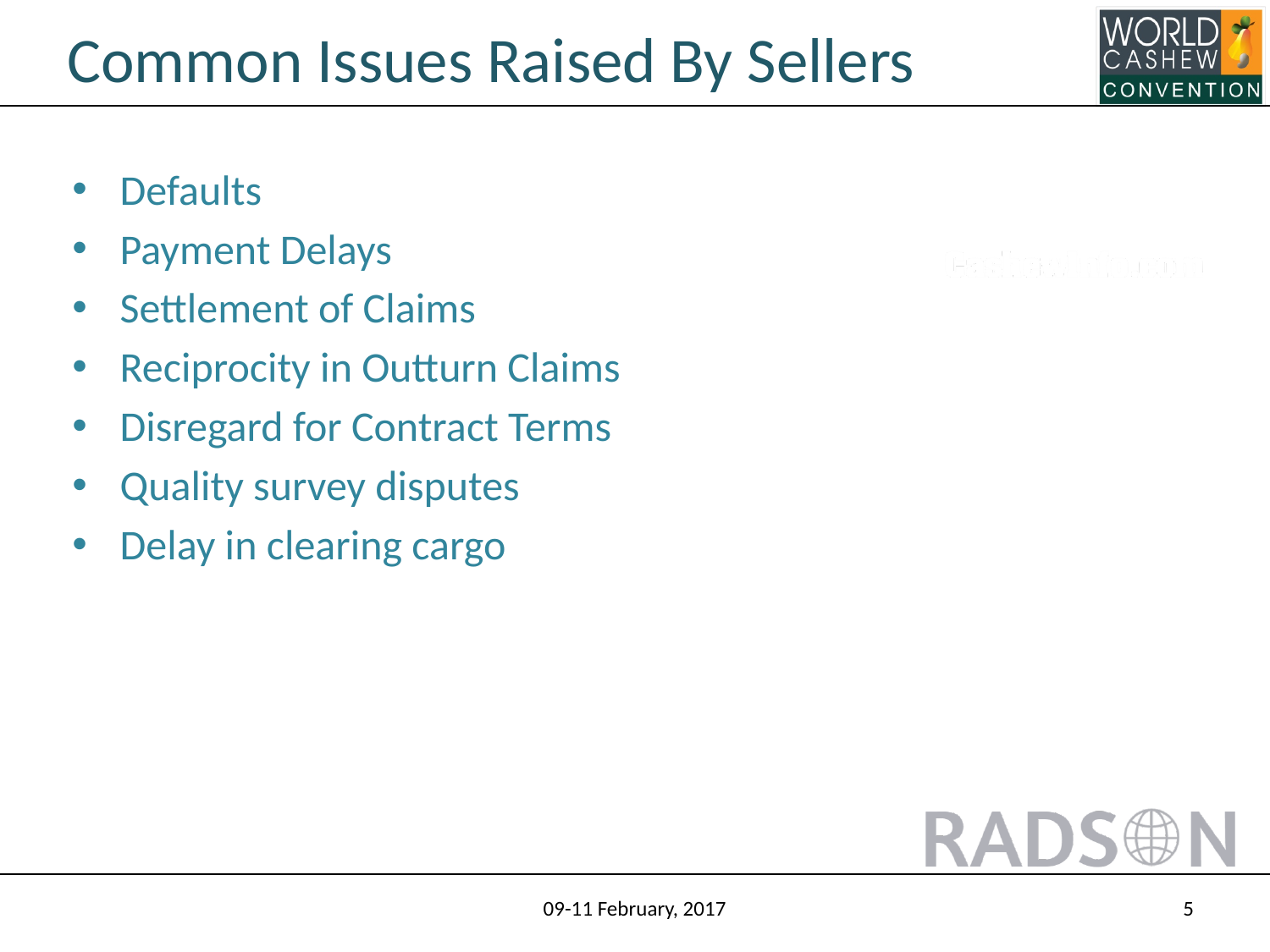

# Common Issues Raised By Sellers
Defaults
Payment Delays
Settlement of Claims
Reciprocity in Outturn Claims
Disregard for Contract Terms
Quality survey disputes
Delay in clearing cargo

09-11 February, 2017
5